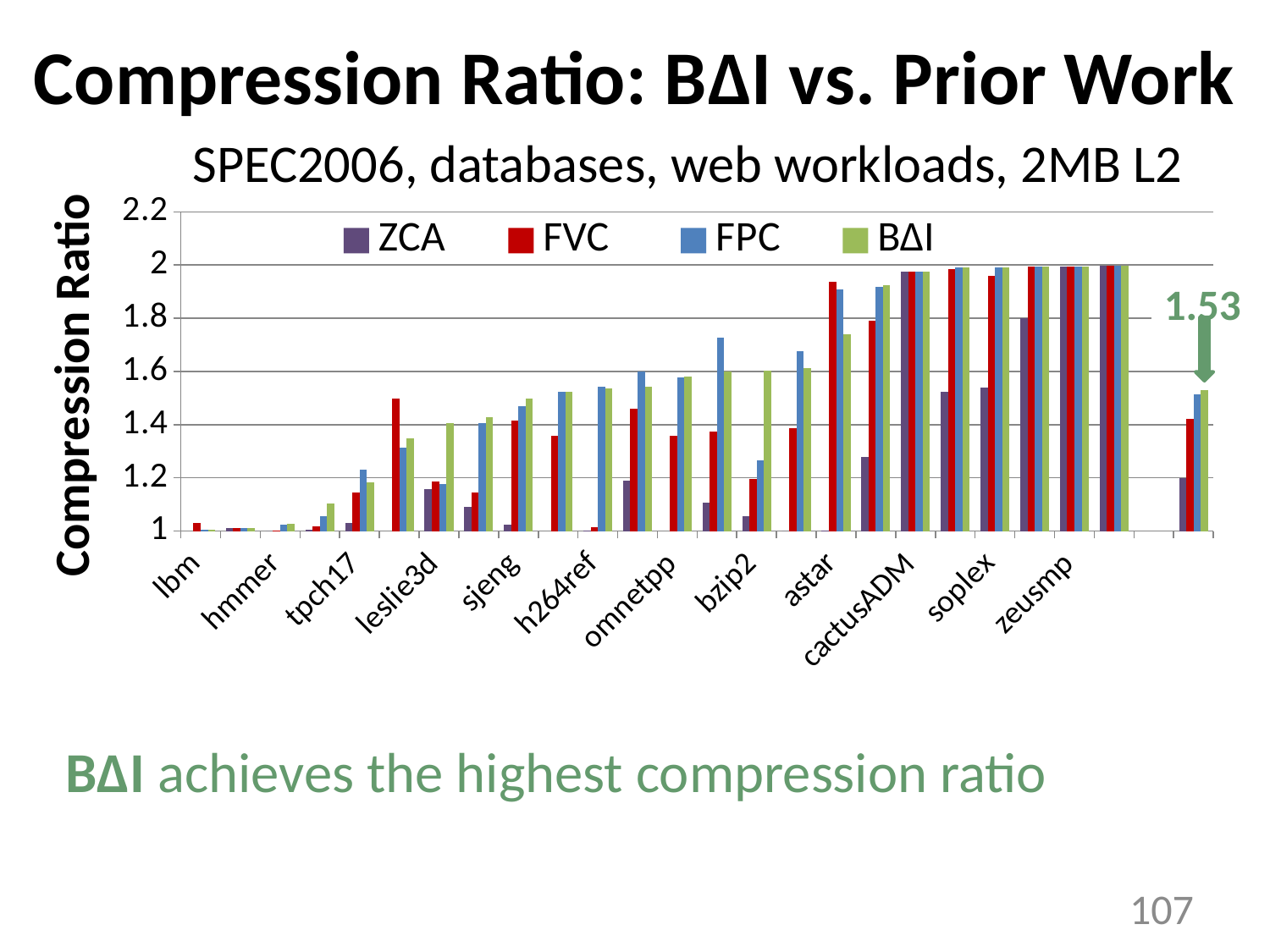

# Compression Ratio: BΔI vs. Prior Work
SPEC2006, databases, web workloads, 2MB L2

### Chart

| Category | ZCA | FVC  | FPC | BΔI |
|---|---|---|---|---|
|   lbm  | 1.0 | 1.029721999999999 | 1.004007 | 1.003927999999999 |
|   wrf  | 1.012463 | 1.012499 | 1.012499 | 1.012499 |
|   hmmer  | 1.000155 | 1.001169 | 1.022467 | 1.025749999999999 |
|   sphinx3  | 1.005528999999999 | 1.016967 | 1.056789 | 1.102116 |
|   tpch17  | 1.028834999999999 | 1.145691 | 1.230748 | 1.183173 |
|   libquantum  | 1.0 | 1.498807 | 1.312106 | 1.350088000000001 |
|   leslie3d  | 1.156147000000001 | 1.185713 | 1.177354 | 1.405209999999999 |
|   gromacs  | 1.091415 | 1.143761 | 1.406363 | 1.427872999999999 |
|   sjeng  | 1.024101 | 1.415683 | 1.47052 | 1.497534999999999 |
|   mcf  | 1.0 | 1.357291 | 1.523520999999999 | 1.523574999999999 |
|   h264ref  | 1.000512 | 1.014288 | 1.544151 | 1.535017 |
|   tpch2  | 1.189838 | 1.459583 | 1.599444 | 1.541598999999999 |
|   omnetpp  | 1.0 | 1.357377 | 1.57629 | 1.579368 |
|   apache  | 1.108292 | 1.374499 | 1.726896 | 1.599301 |
|   bzip2  | 1.054934 | 1.196764 | 1.265101 | 1.601744 |
|   xalancbmk  | 1.000001 | 1.387355 | 1.674894 | 1.611199 |
|   astar  | 1.001293999999999 | 1.938065 | 1.907212 | 1.740526999999999 |
|   tpch6  | 1.279381 | 1.789408 | 1.91674 | 1.925715 |
|   cactusADM  | 1.973845 | 1.973842 | 1.973835 | 1.973845 |
|   gcc  | 1.523503 | 1.985919 | 1.992032000000001 | 1.992031 |
|   soplex  | 1.540577 | 1.959838 | 1.992249000000001 | 1.992245000000001 |
|   gobmk  | 1.800985 | 1.994712000000001 | 1.994695 | 1.994692 |
|   zeusmp  | 1.995056000000001 | 1.995047000000001 | 1.995045000000001 | 1.995047000000001 |
|   GemsFDTD  | 1.996588000000001 | 1.996588000000001 | 1.996588000000001 | 1.996588000000001 |
|  | None | None | None | None |
| GeoMean | 1.200452271915388 | 1.421213069853806 | 1.514859294578561 | 1.529917236491438 |
1.53

BΔI achieves the highest compression ratio

107